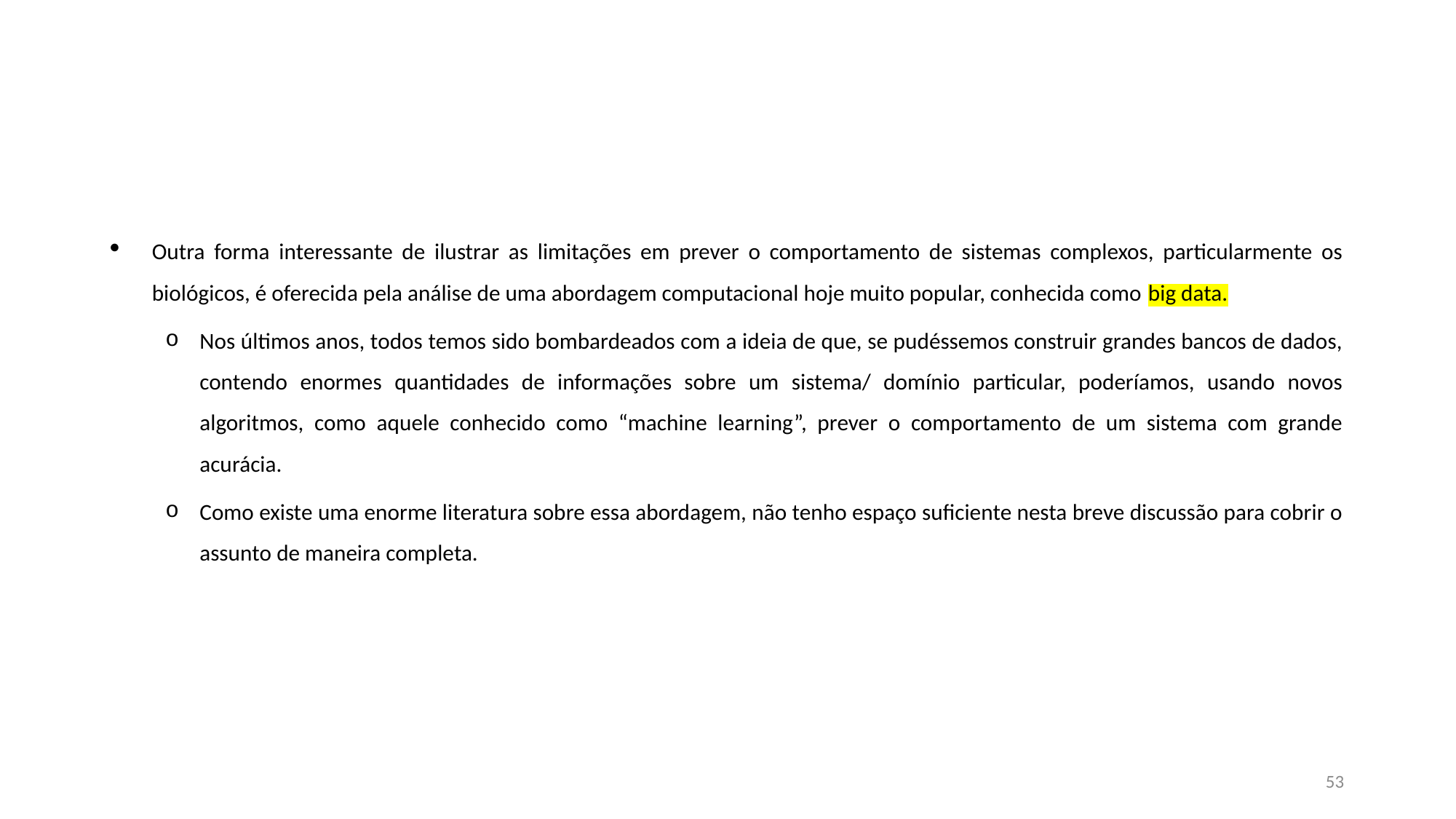

#
Outra forma interessante de ilustrar as limitações em prever o comportamento de sistemas complexos, particularmente os biológicos, é oferecida pela análise de uma abordagem computacional hoje muito popular, conhecida como big data.
Nos últimos anos, todos temos sido bombardeados com a ideia de que, se pudéssemos construir grandes bancos de dados, contendo enormes quantidades de informações sobre um sistema/ domínio particular, poderíamos, usando novos algoritmos, como aquele conhecido como “machine learning”, prever o comportamento de um sistema com grande acurácia.
Como existe uma enorme literatura sobre essa abordagem, não tenho espaço suficiente nesta breve discussão para cobrir o assunto de maneira completa.

53